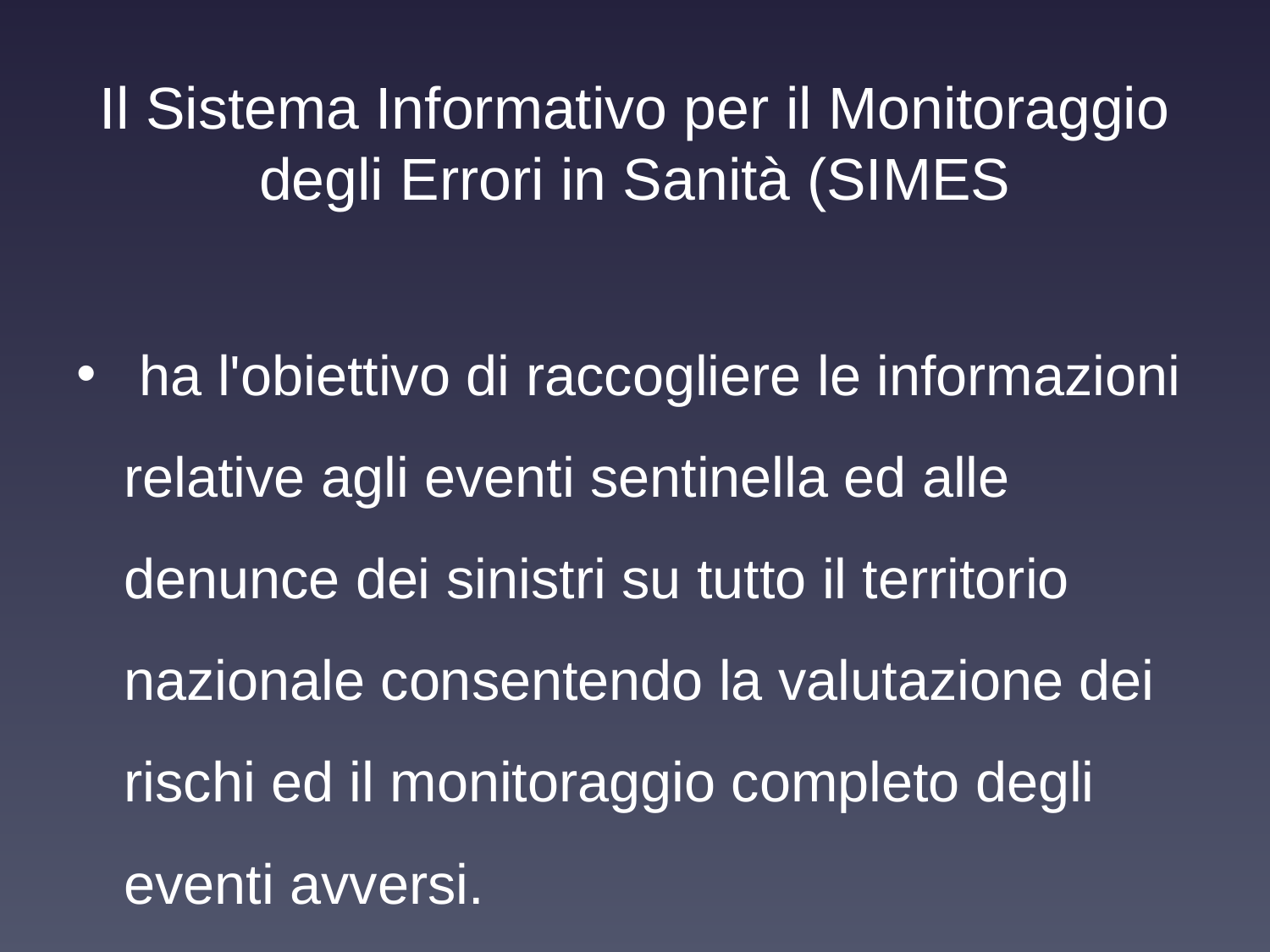

# Il Sistema Informativo per il Monitoraggio degli Errori in Sanità (SIMES
 ha l'obiettivo di raccogliere le informazioni relative agli eventi sentinella ed alle denunce dei sinistri su tutto il territorio nazionale consentendo la valutazione dei rischi ed il monitoraggio completo degli eventi avversi.